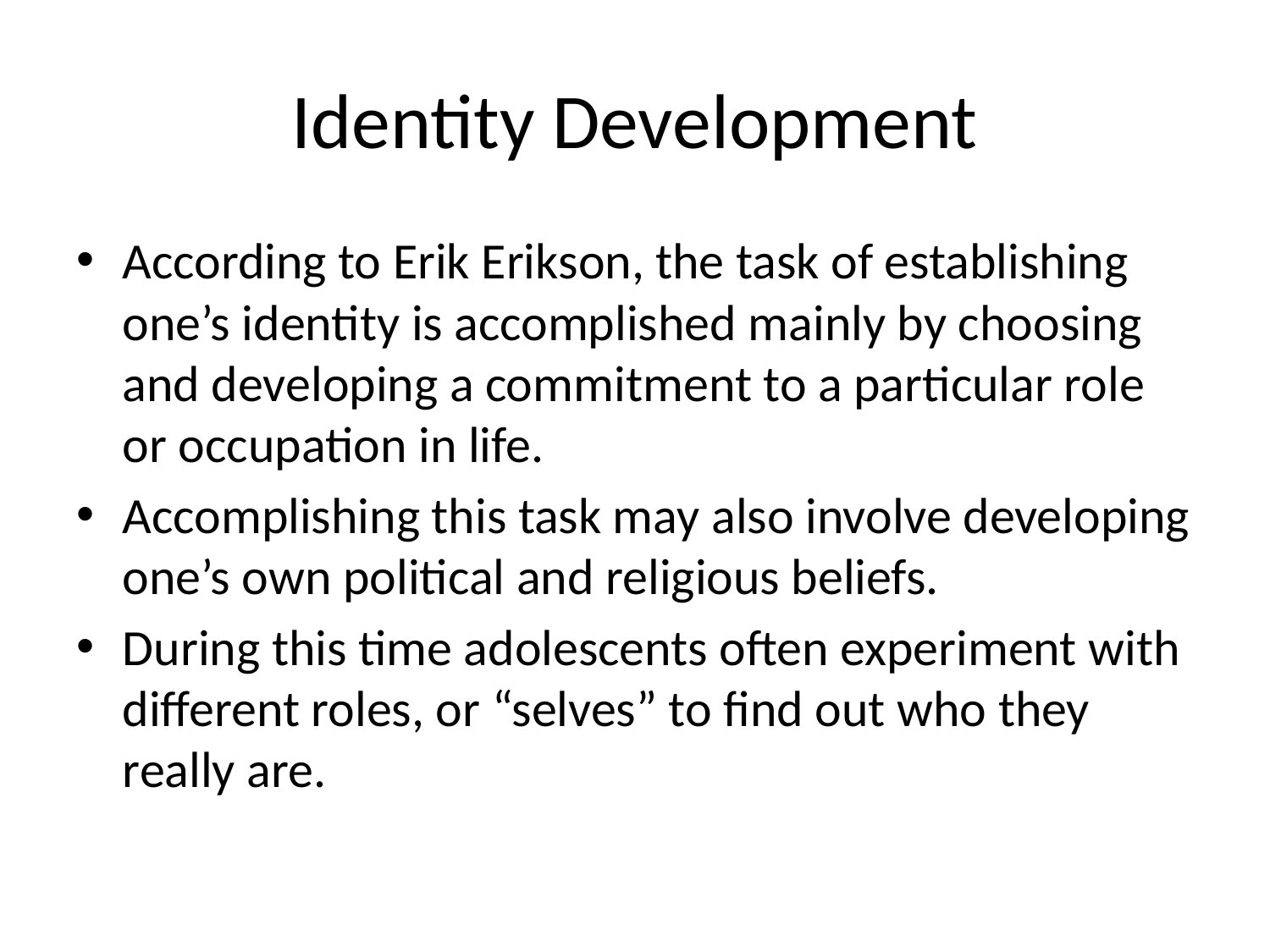

# Identity Development
According to Erik Erikson, the task of establishing one’s identity is accomplished mainly by choosing and developing a commitment to a particular role or occupation in life.
Accomplishing this task may also involve developing one’s own political and religious beliefs.
During this time adolescents often experiment with different roles, or “selves” to find out who they really are.